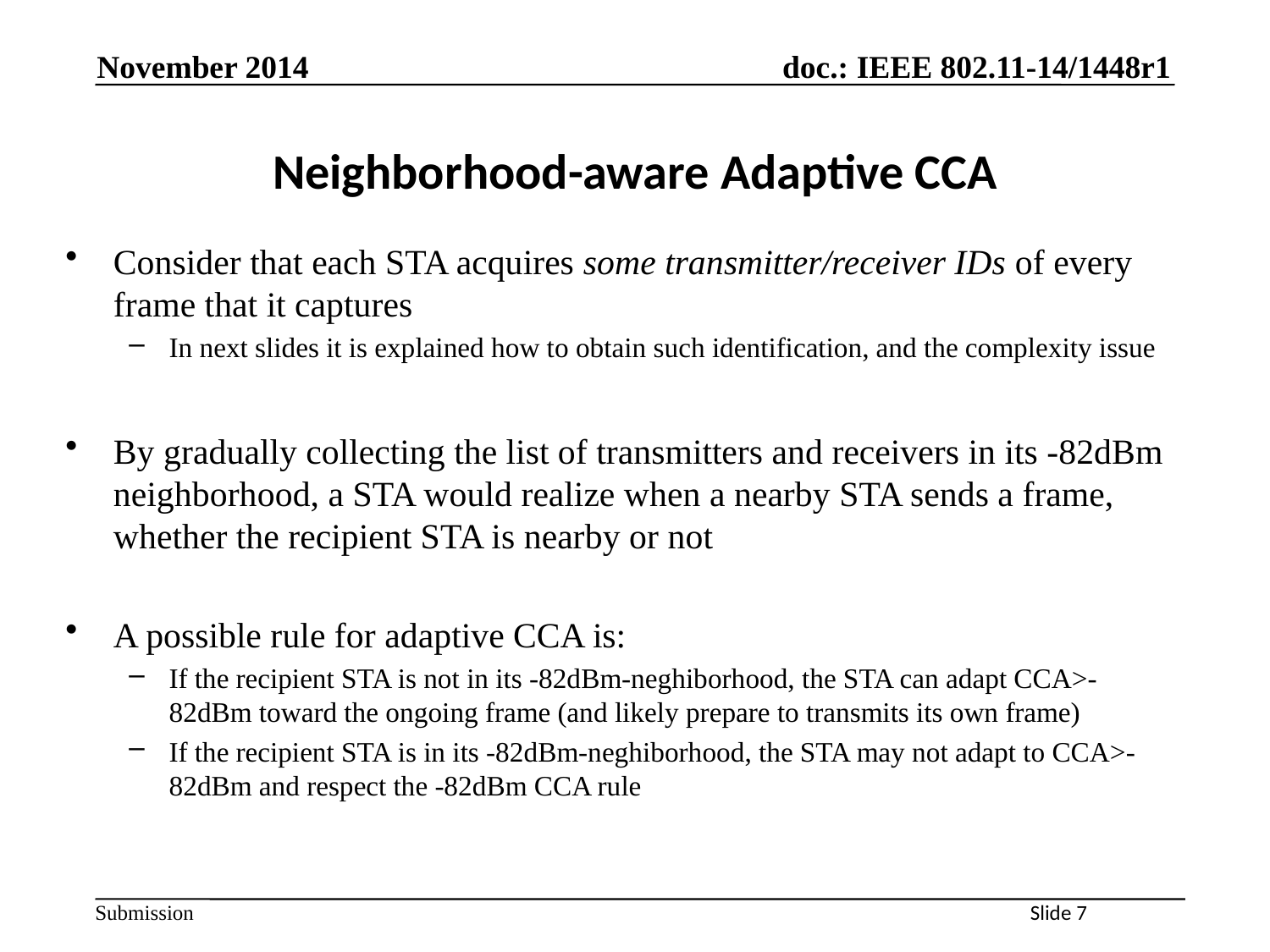

November 2014
# Neighborhood-aware Adaptive CCA
Consider that each STA acquires some transmitter/receiver IDs of every frame that it captures
In next slides it is explained how to obtain such identification, and the complexity issue

By gradually collecting the list of transmitters and receivers in its -82dBm neighborhood, a STA would realize when a nearby STA sends a frame, whether the recipient STA is nearby or not

A possible rule for adaptive CCA is:
If the recipient STA is not in its -82dBm-neghiborhood, the STA can adapt CCA>-82dBm toward the ongoing frame (and likely prepare to transmits its own frame)
If the recipient STA is in its -82dBm-neghiborhood, the STA may not adapt to CCA>-82dBm and respect the -82dBm CCA rule

Slide 7